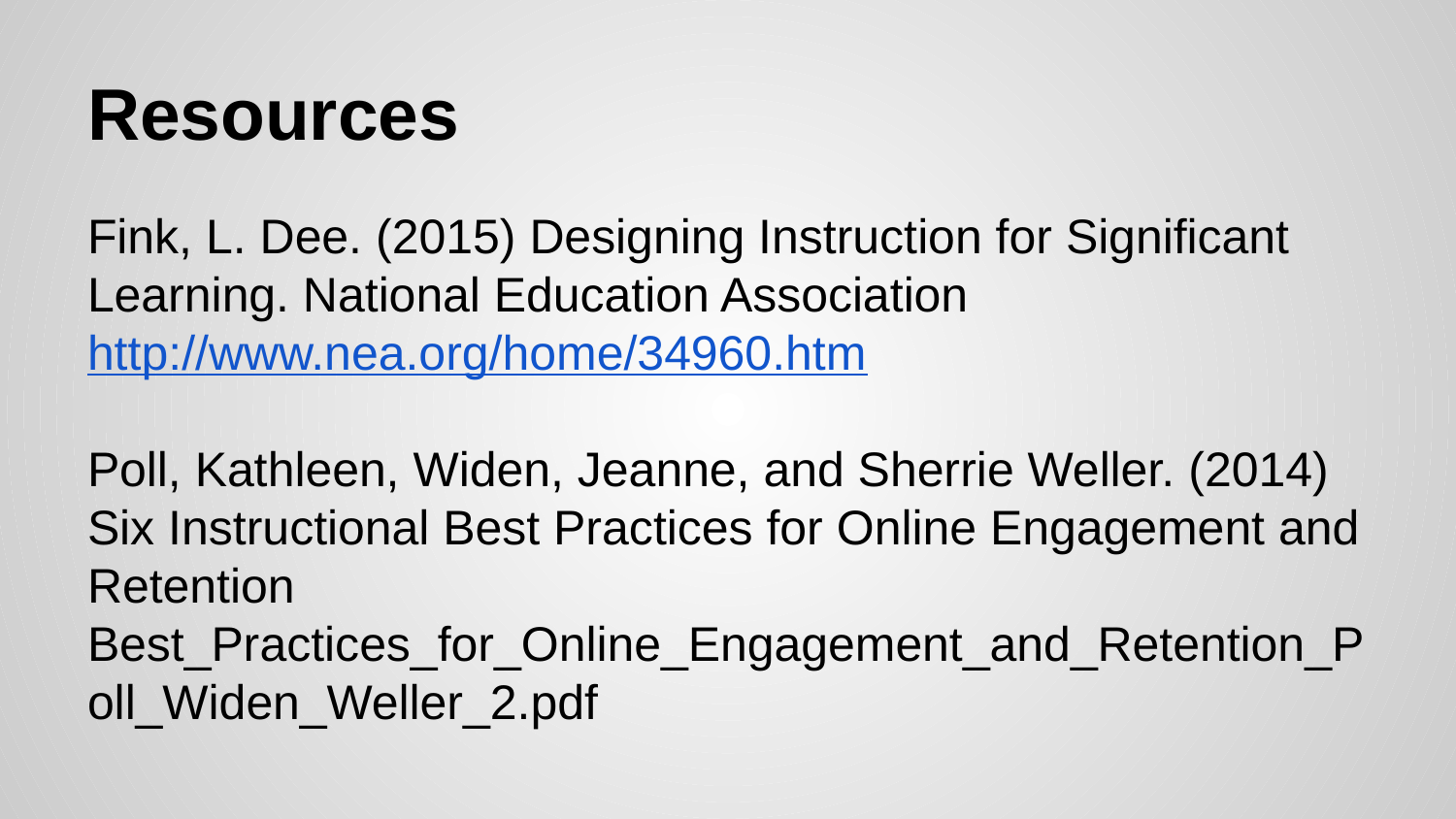

# Resources
Fink, L. Dee. (2015) Designing Instruction for Significant Learning. National Education Association http://www.nea.org/home/34960.htm

Poll, Kathleen, Widen, Jeanne, and Sherrie Weller. (2014) Six Instructional Best Practices for Online Engagement and Retention Best_Practices_for_Online_Engagement_and_Retention_Poll_Widen_Weller_2.pdf